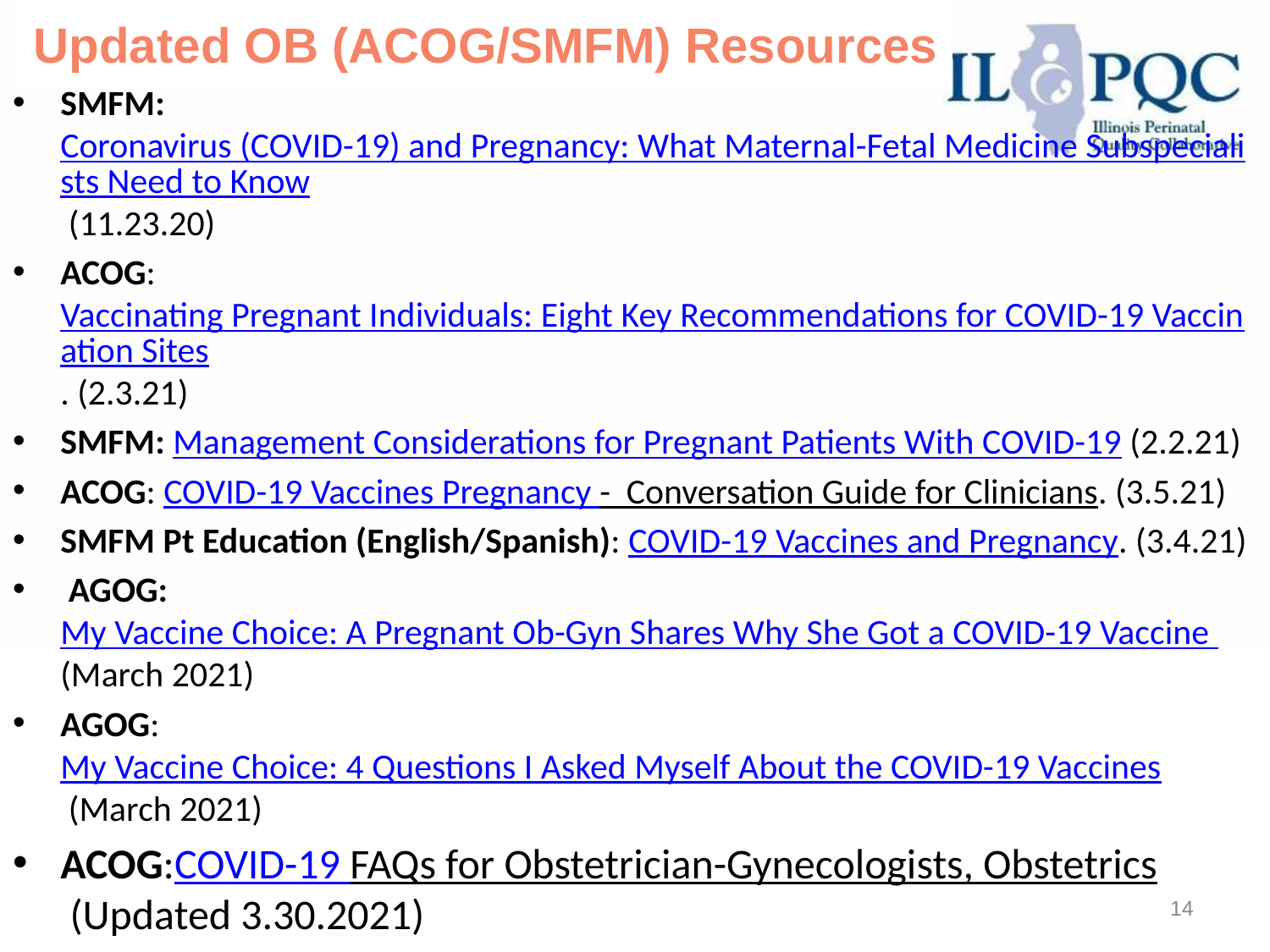

# Updated OB (ACOG/SMFM) Resources
SMFM:  Coronavirus (COVID-19) and Pregnancy: What Maternal-Fetal Medicine Subspecialists Need to Know (11.23.20)
ACOG: Vaccinating Pregnant Individuals: Eight Key Recommendations for COVID-19 Vaccination Sites. (2.3.21)
SMFM: Management Considerations for Pregnant Patients With COVID-19 (2.2.21)
ACOG: COVID-19 Vaccines Pregnancy -  Conversation Guide for Clinicians. (3.5.21)
SMFM Pt Education (English/Spanish): COVID-19 Vaccines and Pregnancy. (3.4.21)
 AGOG: My Vaccine Choice: A Pregnant Ob-Gyn Shares Why She Got a COVID-19 Vaccine (March 2021)
AGOG: My Vaccine Choice: 4 Questions I Asked Myself About the COVID-19 Vaccines (March 2021)
ACOG:COVID-19 FAQs for Obstetrician-Gynecologists, Obstetrics (Updated 3.30.2021)
ACOG: Practice Advisory: Vaccinating Pregnant and Lactating Patients Against COVID-19. (Updated 3.24.21)
SMFM: Provider Considerations for Engaging in COVID-19 Vaccine Counseling With Pregnant and Lactating Patients. (Updated 4.1.21)

14